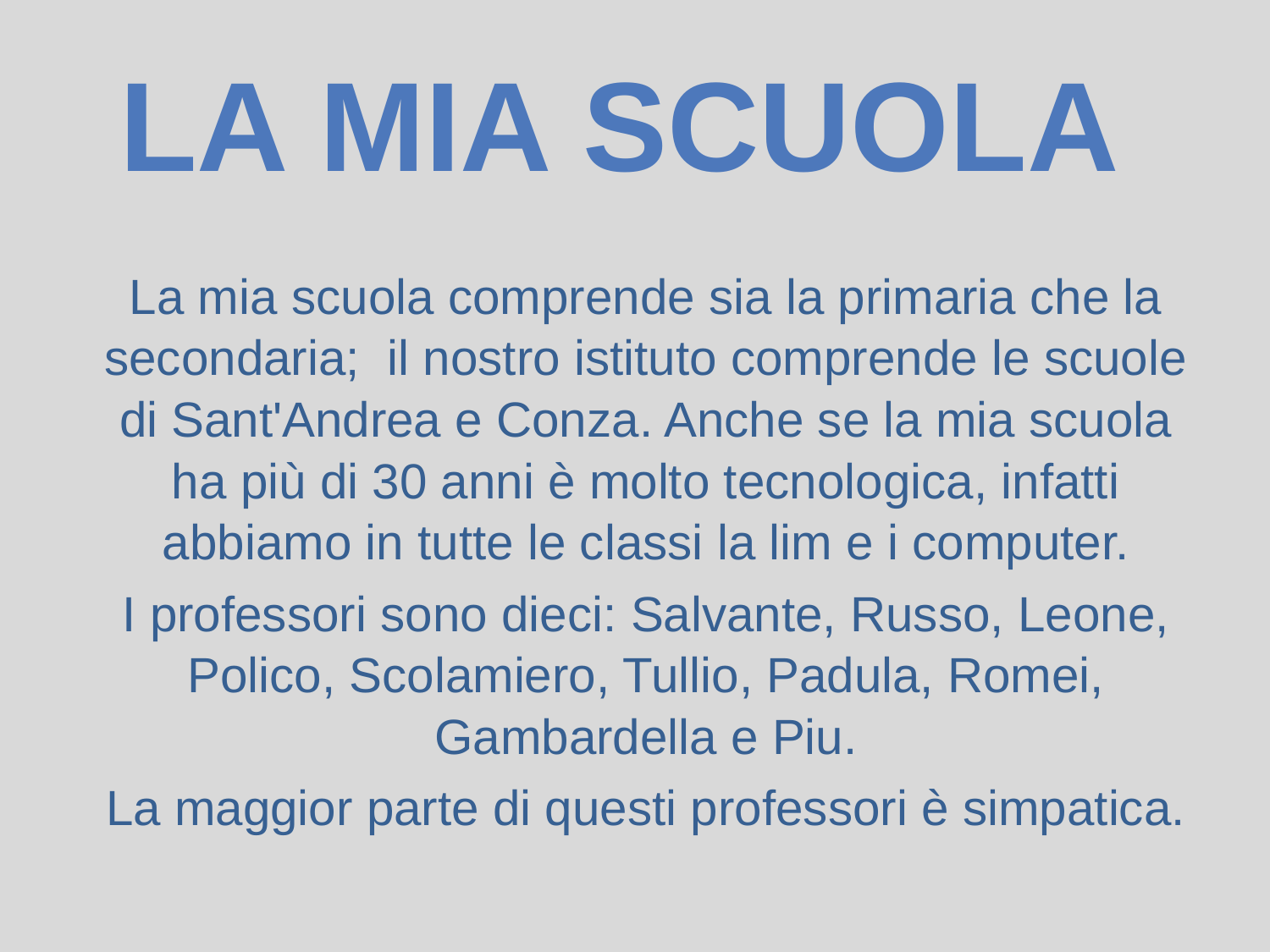

# La Mia Scuola
La mia scuola comprende sia la primaria che la secondaria;  il nostro istituto comprende le scuole di Sant'Andrea e Conza. Anche se la mia scuola ha più di 30 anni è molto tecnologica, infatti abbiamo in tutte le classi la lim e i computer.
I professori sono dieci: Salvante, Russo, Leone, Polico, Scolamiero, Tullio, Padula, Romei, Gambardella e Piu.
La maggior parte di questi professori è simpatica.